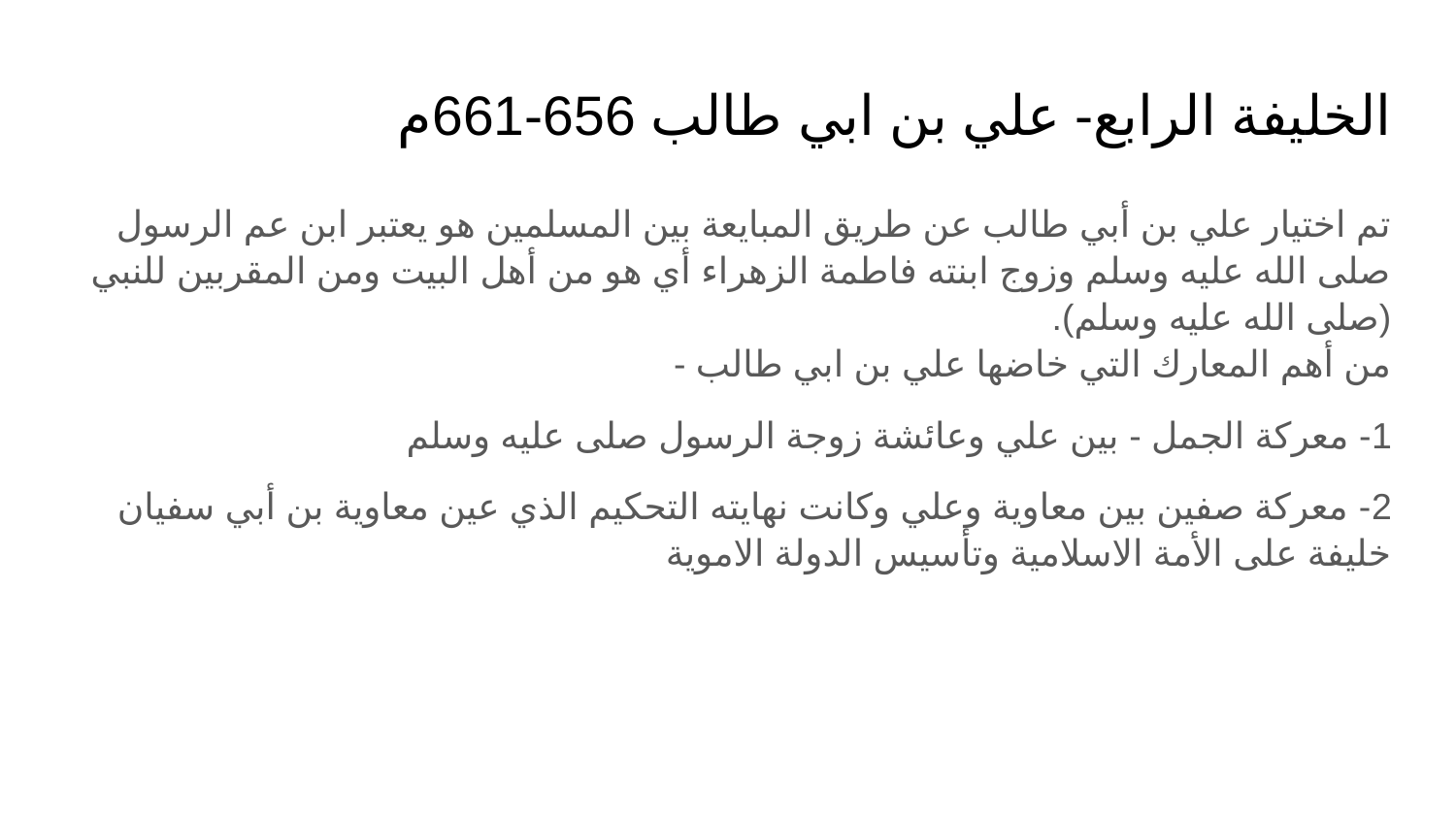

# الخليفة الرابع- علي بن ابي طالب 656-661م
تم اختيار علي بن أبي طالب عن طريق المبايعة بين المسلمين هو يعتبر ابن عم الرسول صلى الله عليه وسلم وزوج ابنته فاطمة الزهراء أي هو من أهل البيت ومن المقربين للنبي (صلى الله عليه وسلم).
من أهم المعارك التي خاضها علي بن ابي طالب -
1- معركة الجمل - بين علي وعائشة زوجة الرسول صلى عليه وسلم
2- معركة صفين بين معاوية وعلي وكانت نهايته التحكيم الذي عين معاوية بن أبي سفيان خليفة على الأمة الاسلامية وتأسيس الدولة الاموية